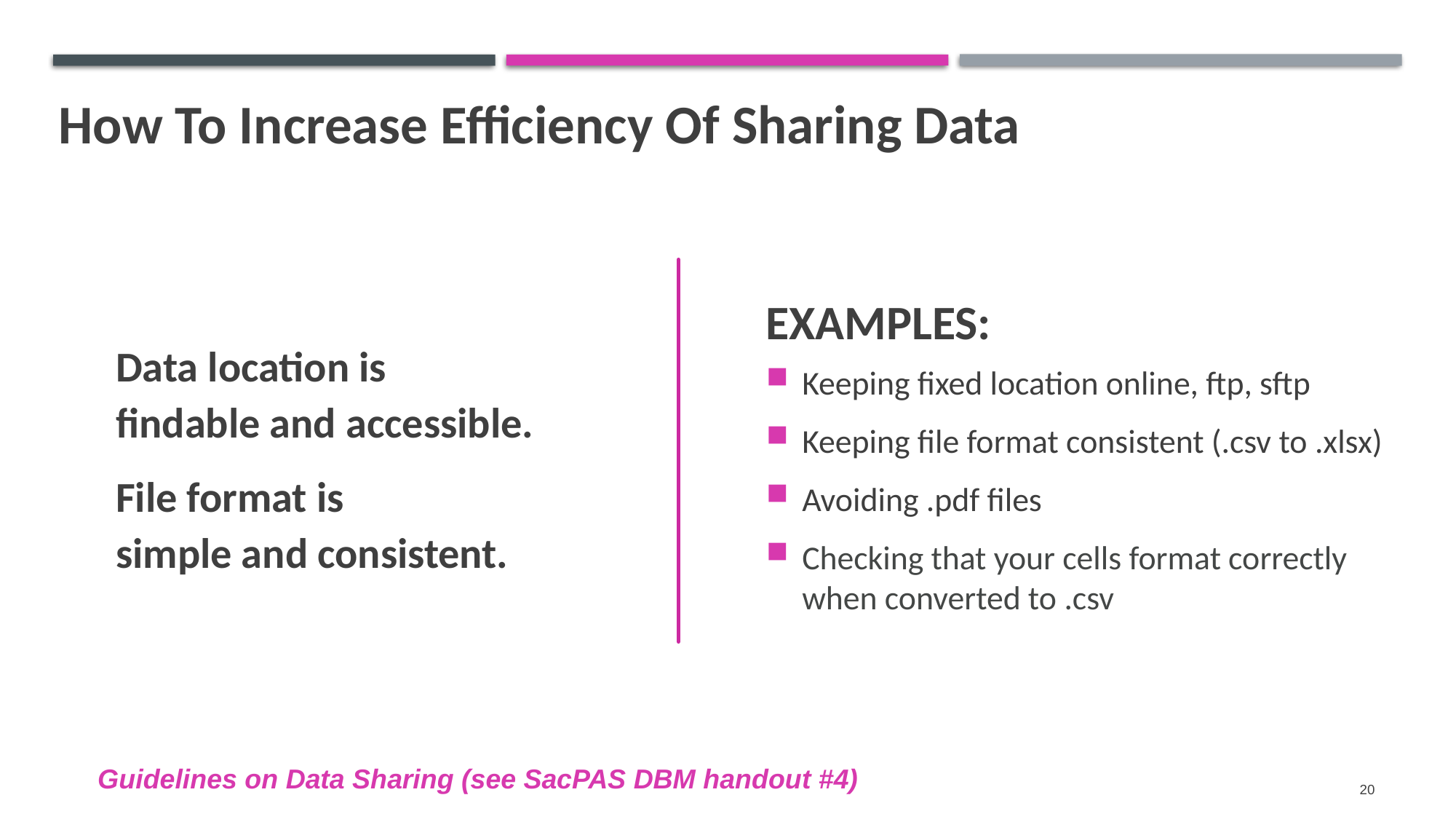

# How To Increase Efficiency Of Sharing Data
EXAMPLES:
Data location is
findable and accessible.
File format is
simple and consistent.
Keeping fixed location online, ftp, sftp
Keeping file format consistent (.csv to .xlsx)
Avoiding .pdf files
Checking that your cells format correctly
when converted to .csv
Guidelines on Data Sharing (see SacPAS DBM handout #4)
20